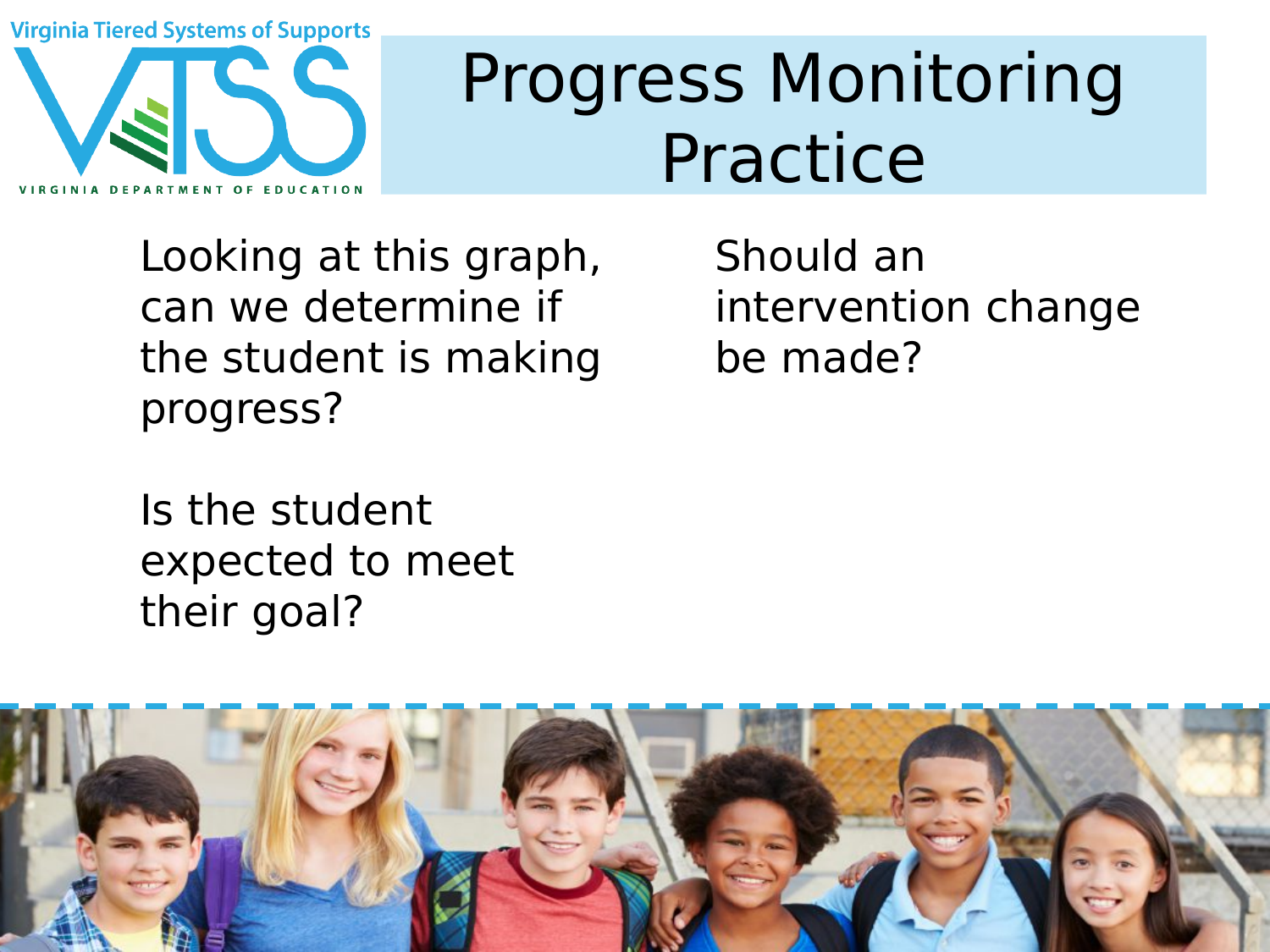

# Progress Monitoring Practice
Should an intervention change be made?

Looking at this graph, can we determine if the student is making progress?

Is the student expected to meet their goal?